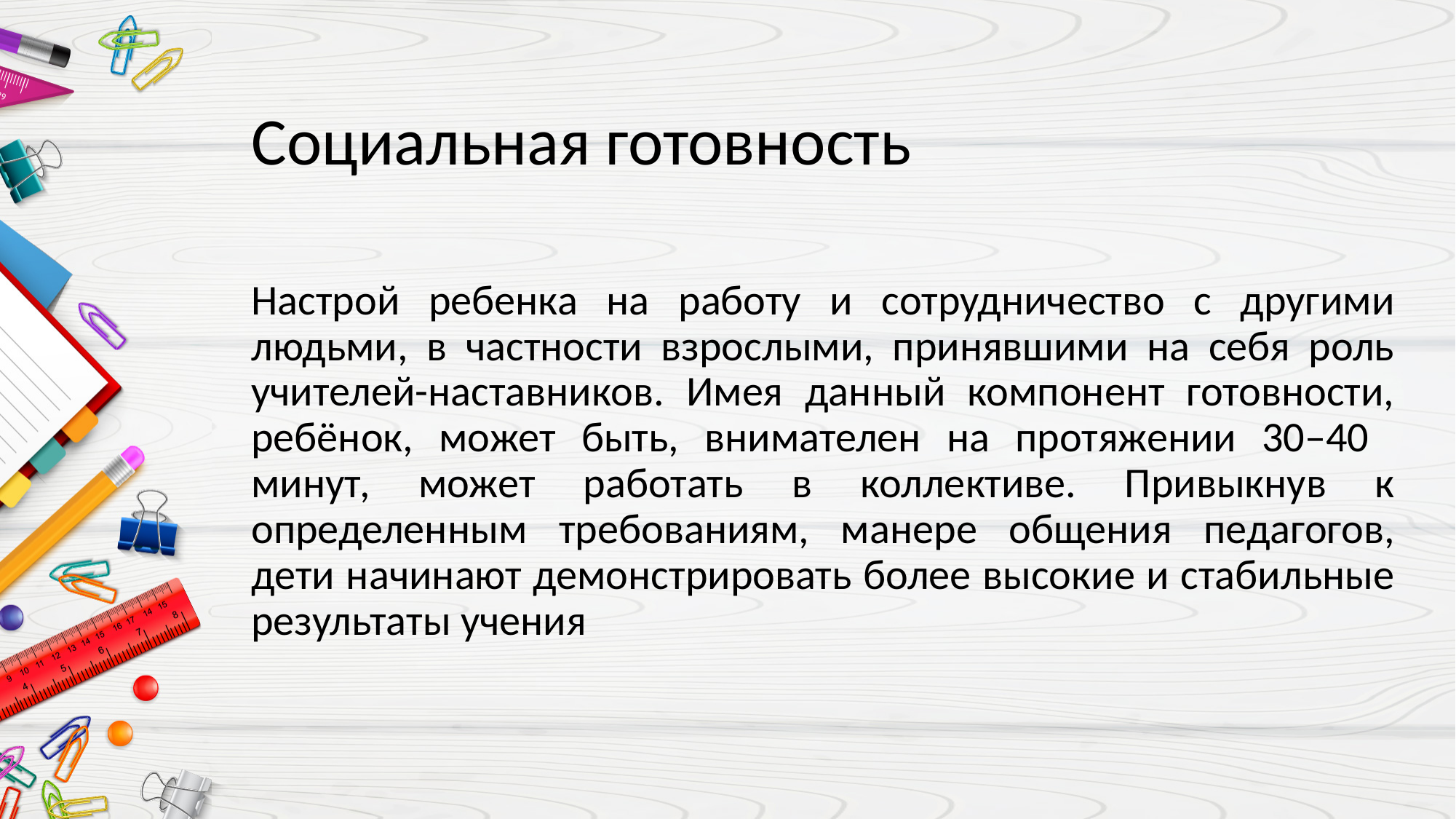

# Социальная готовность
Настрой ребенка на работу и сотрудничество с другими людьми, в частности взрослыми, принявшими на себя роль учителей-наставников. Имея данный компонент готовности, ребёнок, может быть, внимателен на протяжении 30–40  минут, может работать в коллективе. Привыкнув к определенным требованиям, манере общения педагогов, дети начинают демонстрировать более высокие и стабильные результаты учения